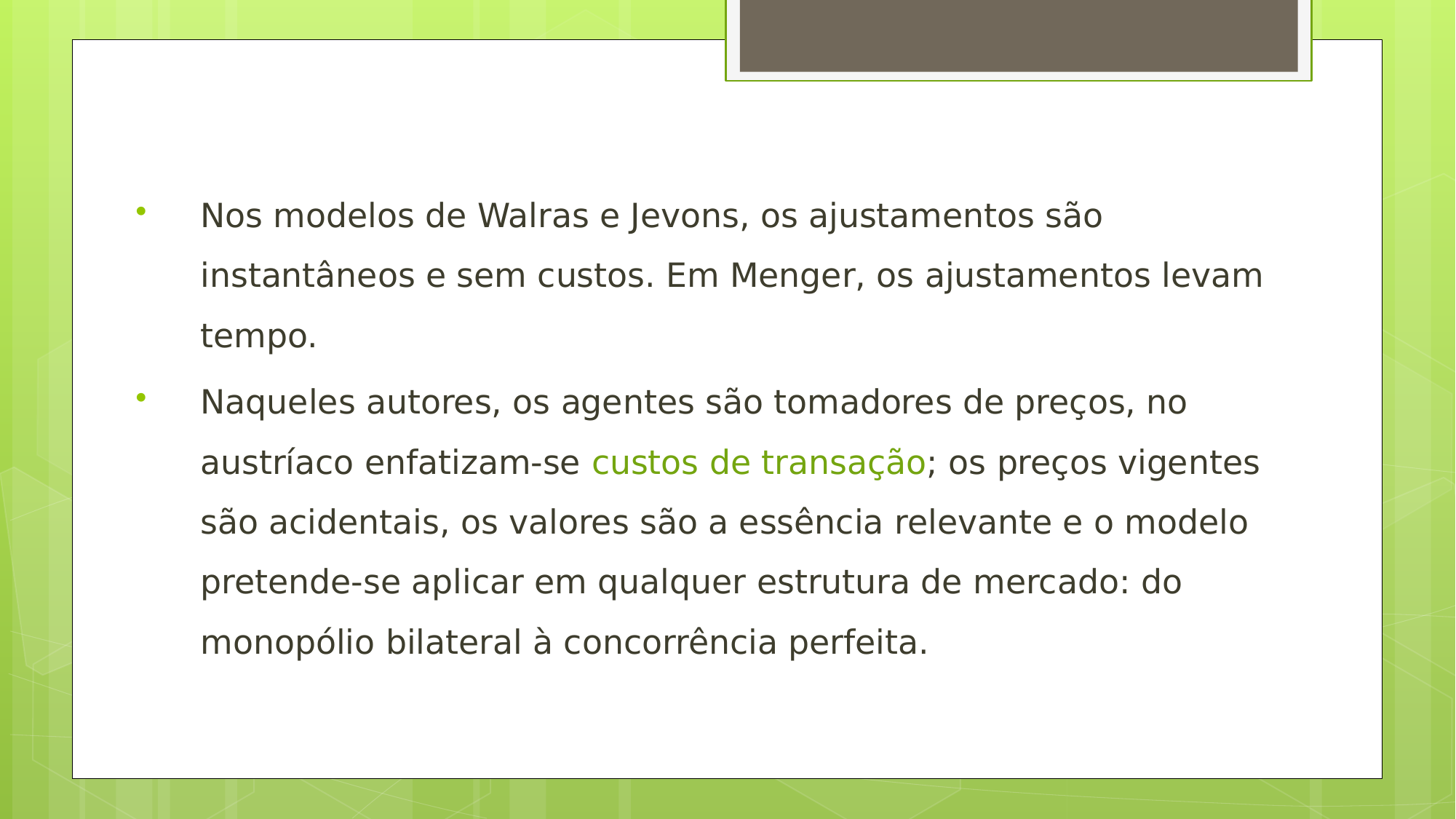

Nos modelos de Walras e Jevons, os ajustamentos são instantâneos e sem custos. Em Menger, os ajustamentos levam tempo.
Naqueles autores, os agentes são tomadores de preços, no austríaco enfatizam-se custos de transação; os preços vigentes são acidentais, os valores são a essência relevante e o modelo pretende-se aplicar em qualquer estrutura de mercado: do monopólio bilateral à concorrência perfeita.